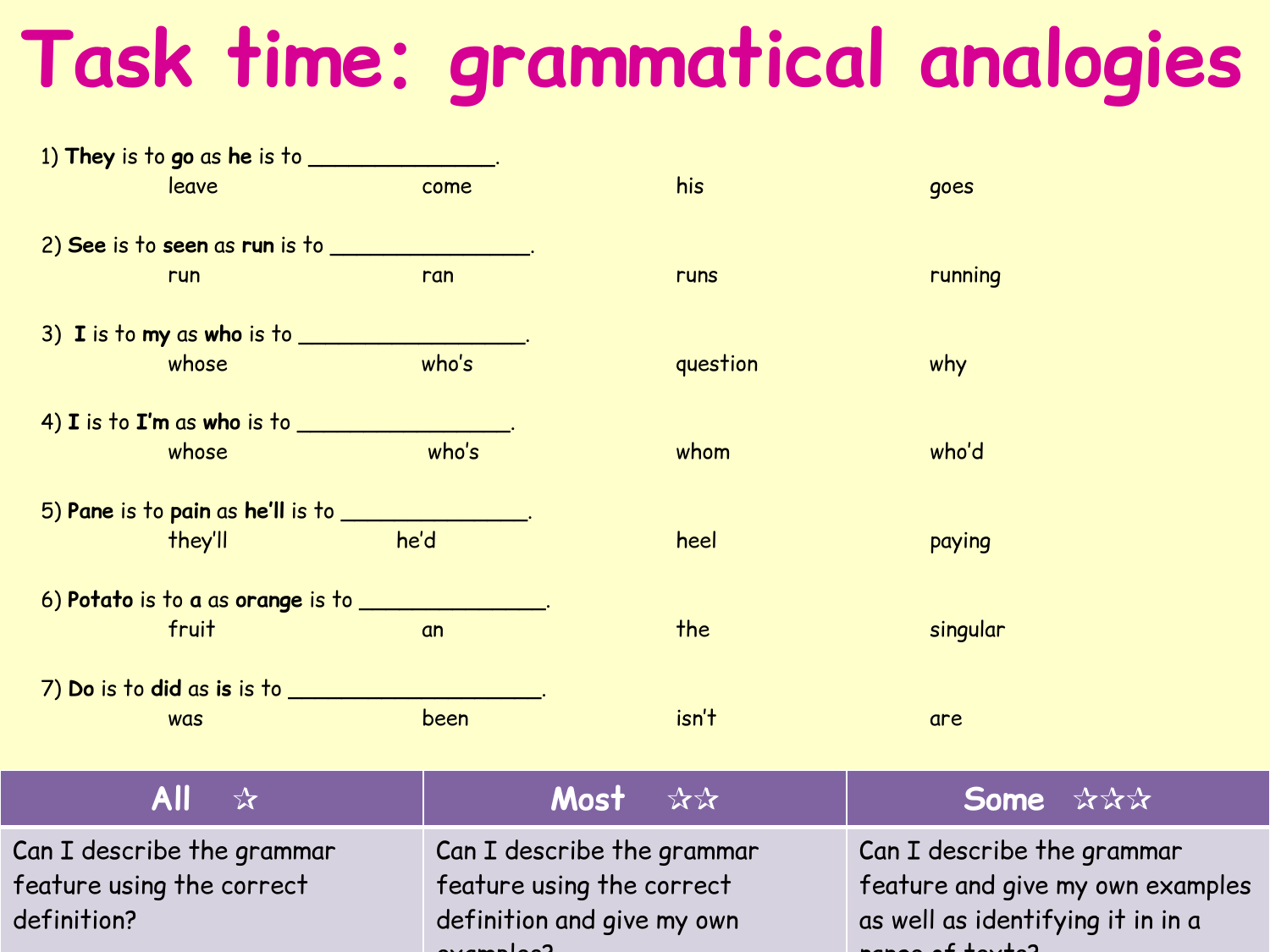

# Task time: grammatical analogies
1) They is to go as he is to ______________.
	leave		come		his		goes

2) See is to seen as run is to _______________.
	run		ran		runs		running

3)  I is to my as who is to _________________.
	whose	                    who’s		question	                    why

4) I is to I’m as who is to ________________.
	whose	                     who’s		whom		who’d

5) Pane is to pain as he’ll is to ______________.
	they’ll	                he’d		heel		paying

6) Potato is to a as orange is to ______________.
	fruit		an		the		singular

7) Do is to did as is is to ___________________.
	was		been		isn’t		are
| All ✰ | Most ✰✰ | Some ✰✰✰ |
| --- | --- | --- |
| Can I describe the grammar feature using the correct definition? | Can I describe the grammar feature using the correct definition and give my own examples? | Can I describe the grammar feature and give my own examples as well as identifying it in in a range of texts? |